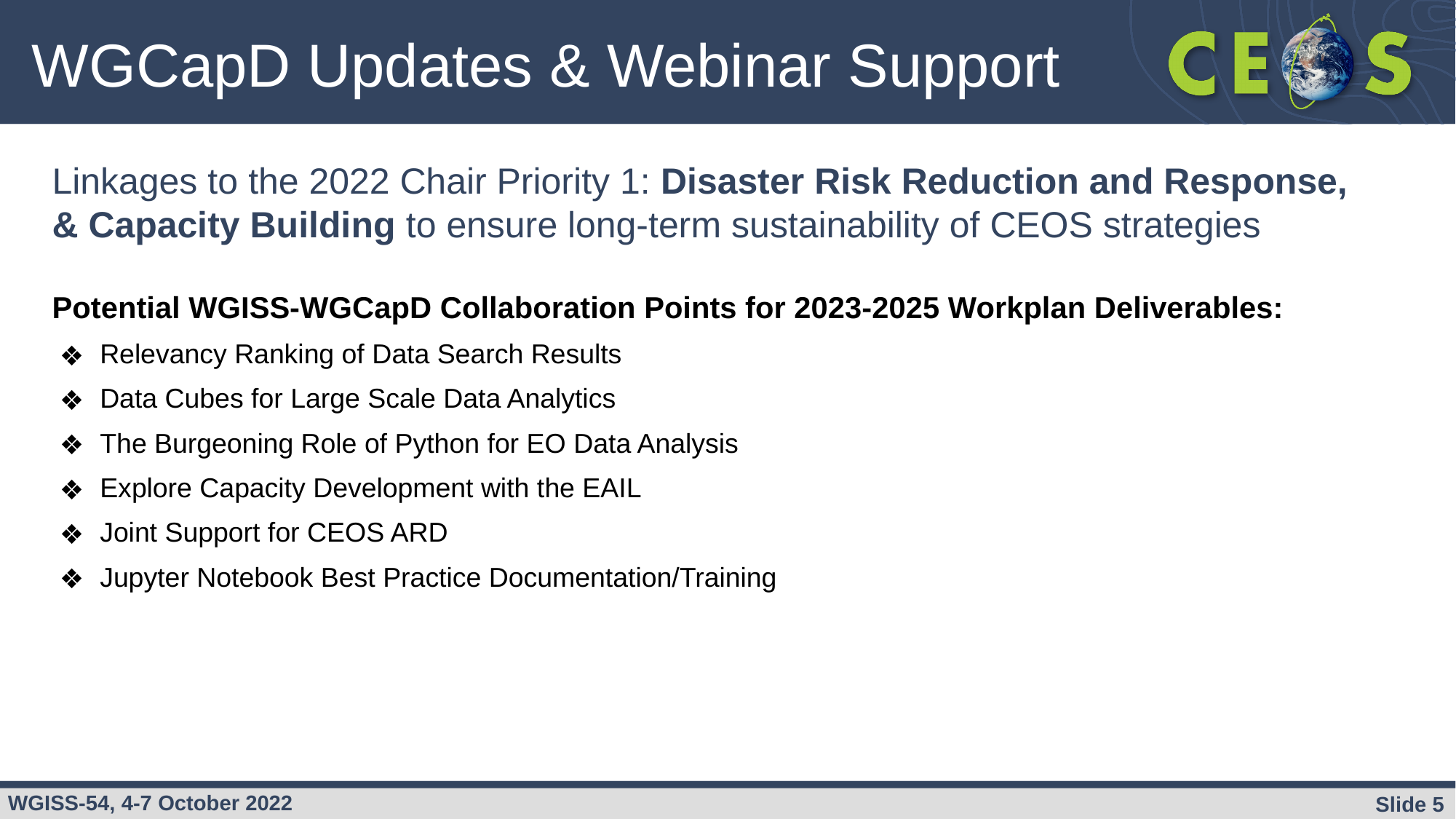

# WGCapD Updates & Webinar Support
Linkages to the 2022 Chair Priority 1: Disaster Risk Reduction and Response, & Capacity Building to ensure long-term sustainability of CEOS strategies
Potential WGISS-WGCapD Collaboration Points for 2023-2025 Workplan Deliverables:
Relevancy Ranking of Data Search Results
Data Cubes for Large Scale Data Analytics
The Burgeoning Role of Python for EO Data Analysis
Explore Capacity Development with the EAIL
Joint Support for CEOS ARD
Jupyter Notebook Best Practice Documentation/Training